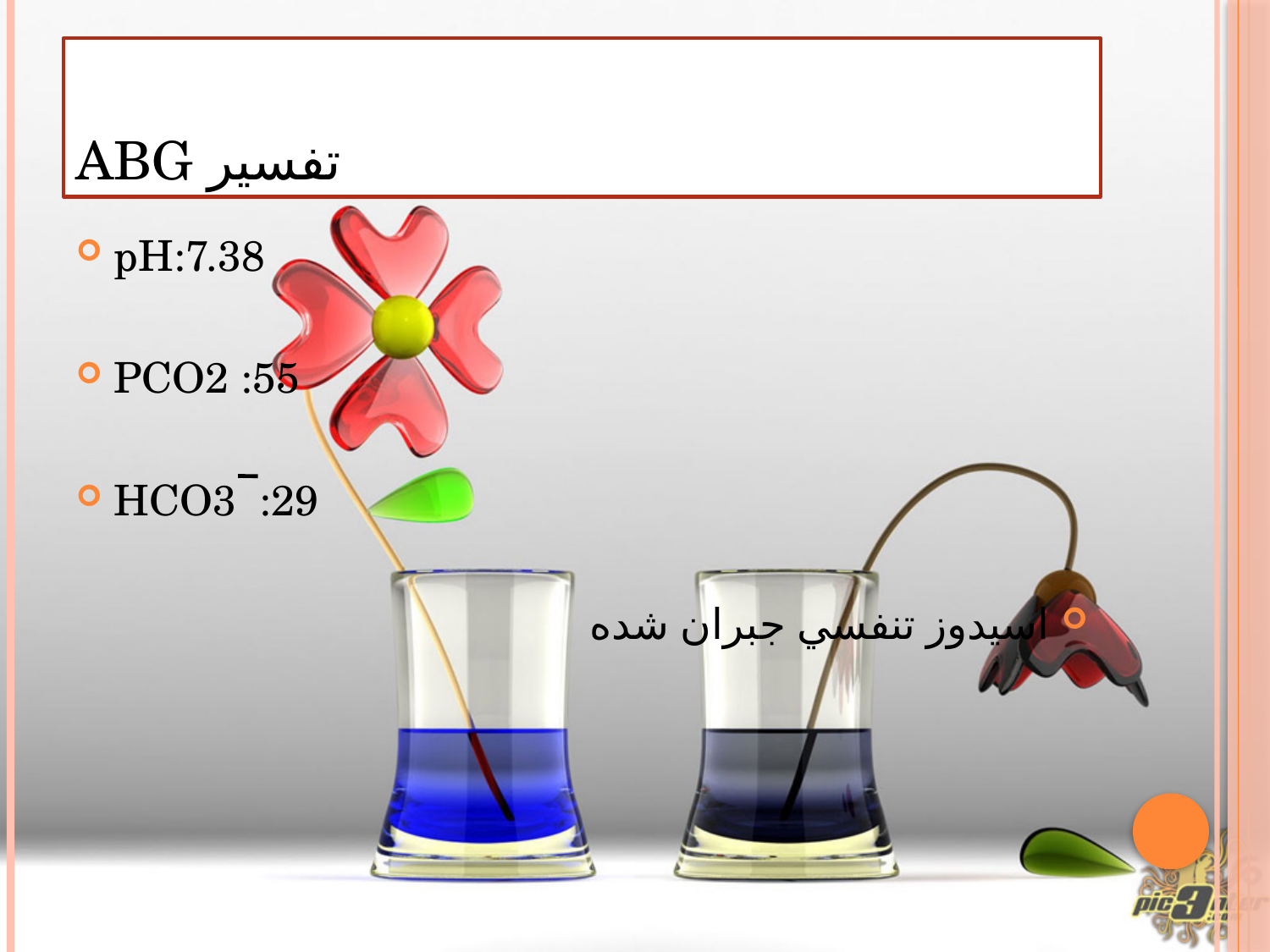

# تفسير ABG
pH:7.38

PCO2 :55

HCO3  :29

اسيدوز تنفسي جبران شده